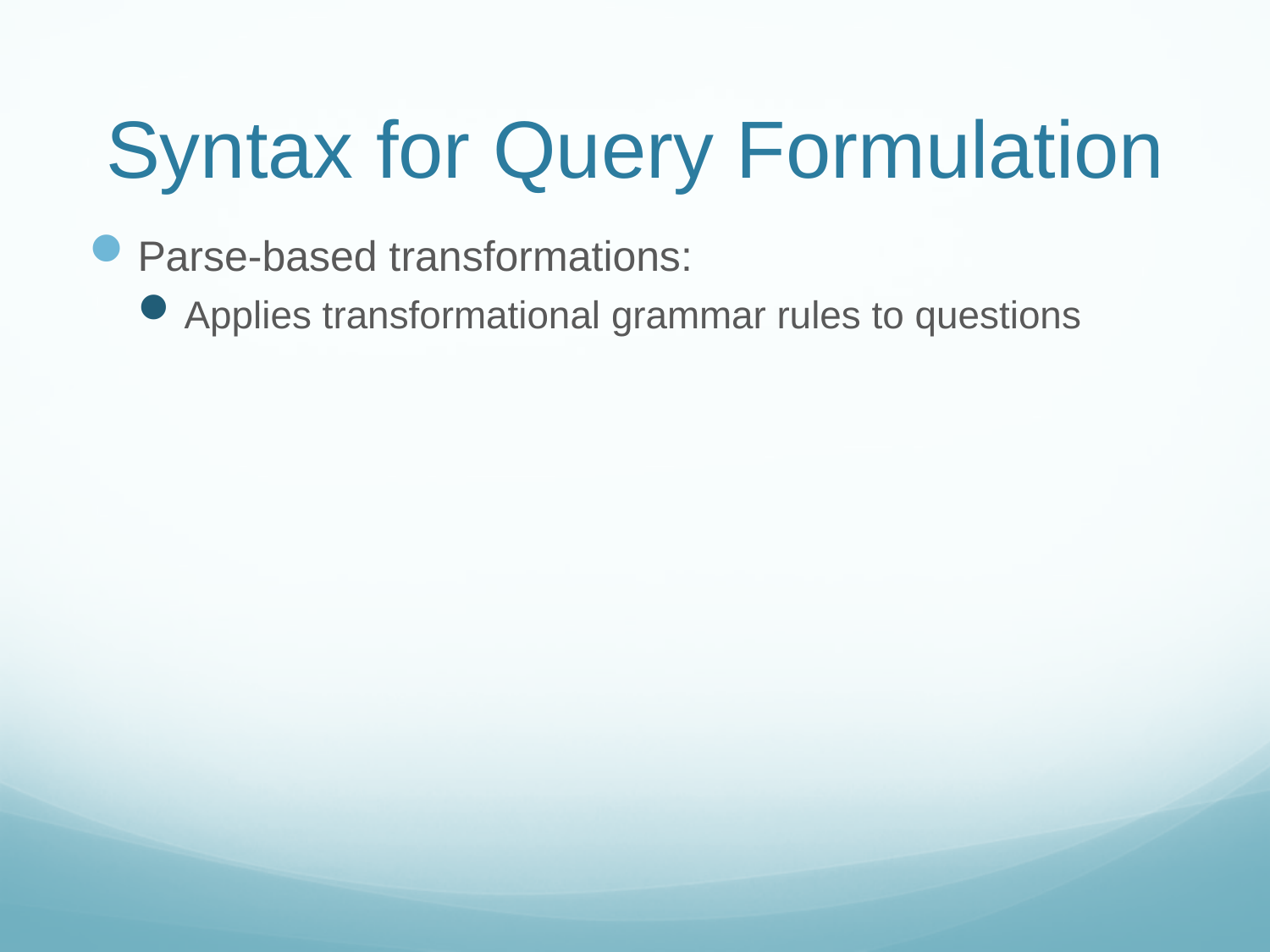

# Syntax for Query Formulation
Parse-based transformations:
Applies transformational grammar rules to questions